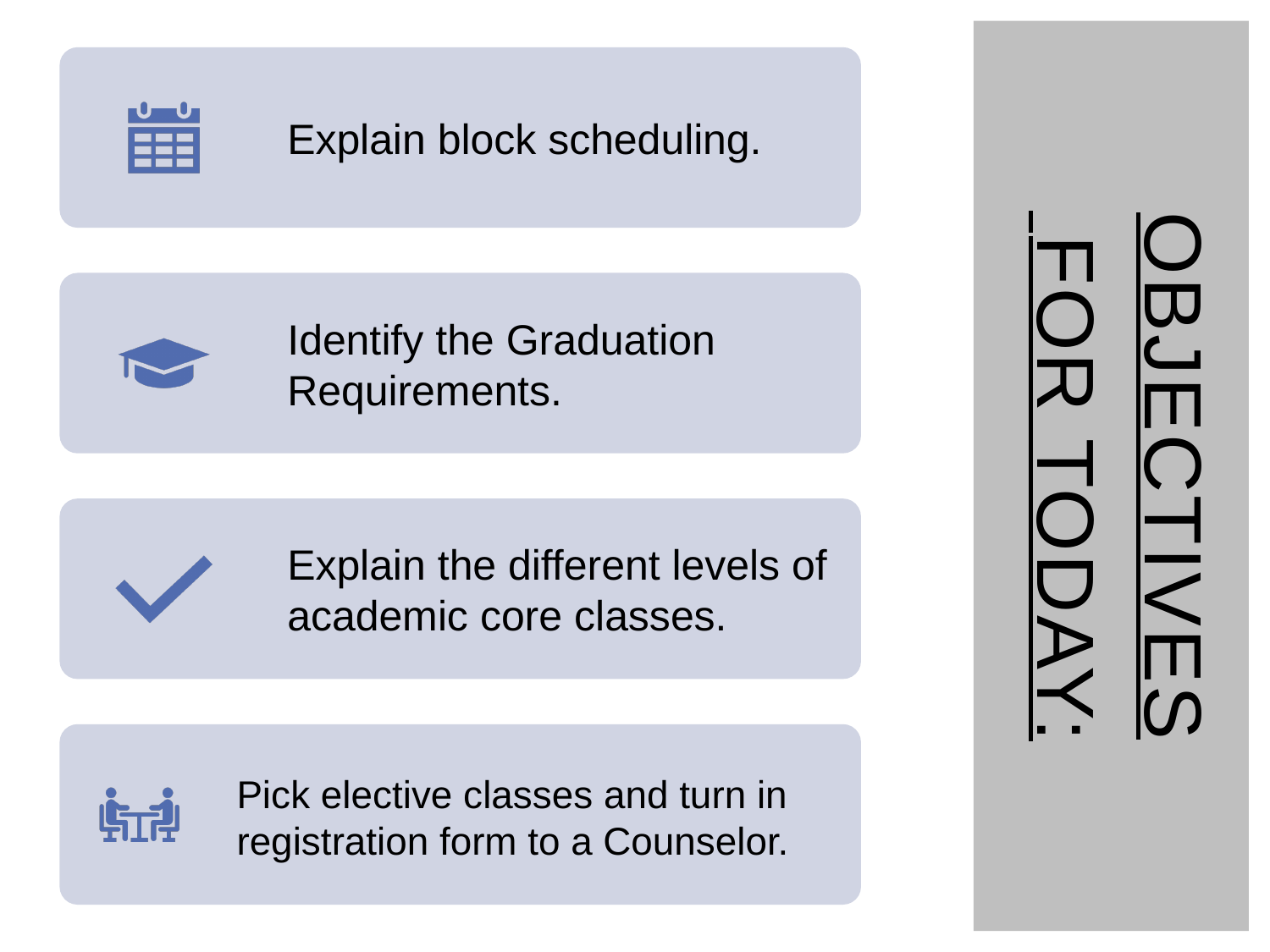

Explain block scheduling.
Identify the Graduation Requirements.
Explain the different levels of academic core classes.
Pick elective classes and turn in registration form to a Counselor.
Objectives
 for Today: